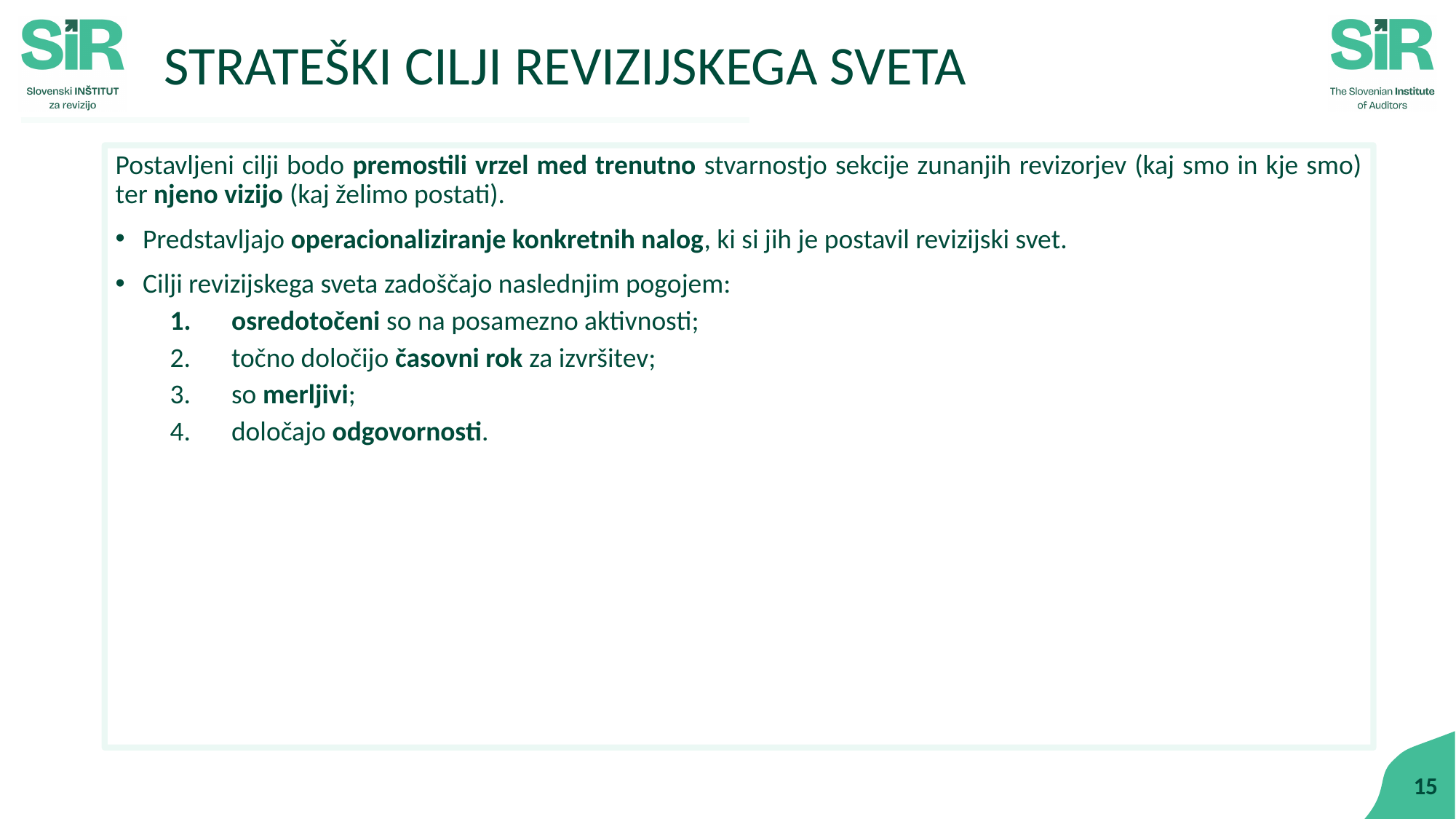

# STRATEŠKI CILJI REVIZIJSKEGA SVETA
Postavljeni cilji bodo premostili vrzel med trenutno stvarnostjo sekcije zunanjih revizorjev (kaj smo in kje smo) ter njeno vizijo (kaj želimo postati).
Predstavljajo operacionaliziranje konkretnih nalog, ki si jih je postavil revizijski svet.
Cilji revizijskega sveta zadoščajo naslednjim pogojem:
osredotočeni so na posamezno aktivnosti;
točno določijo časovni rok za izvršitev;
so merljivi;
določajo odgovornosti.

15